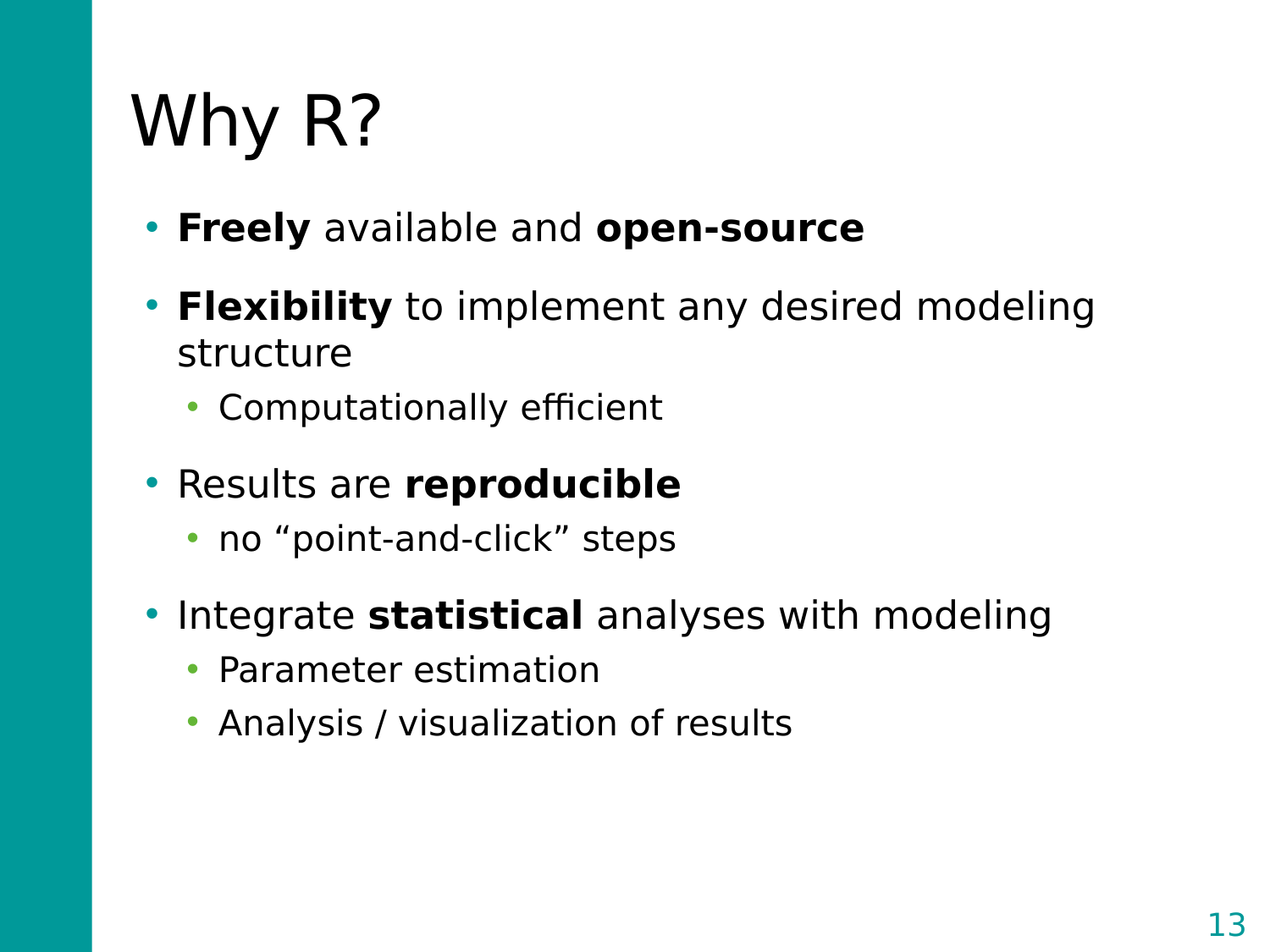

# Why R?
Freely available and open-source
Flexibility to implement any desired modeling structure
Computationally efficient
Results are reproducible
no “point-and-click” steps
Integrate statistical analyses with modeling
Parameter estimation
Analysis / visualization of results
13